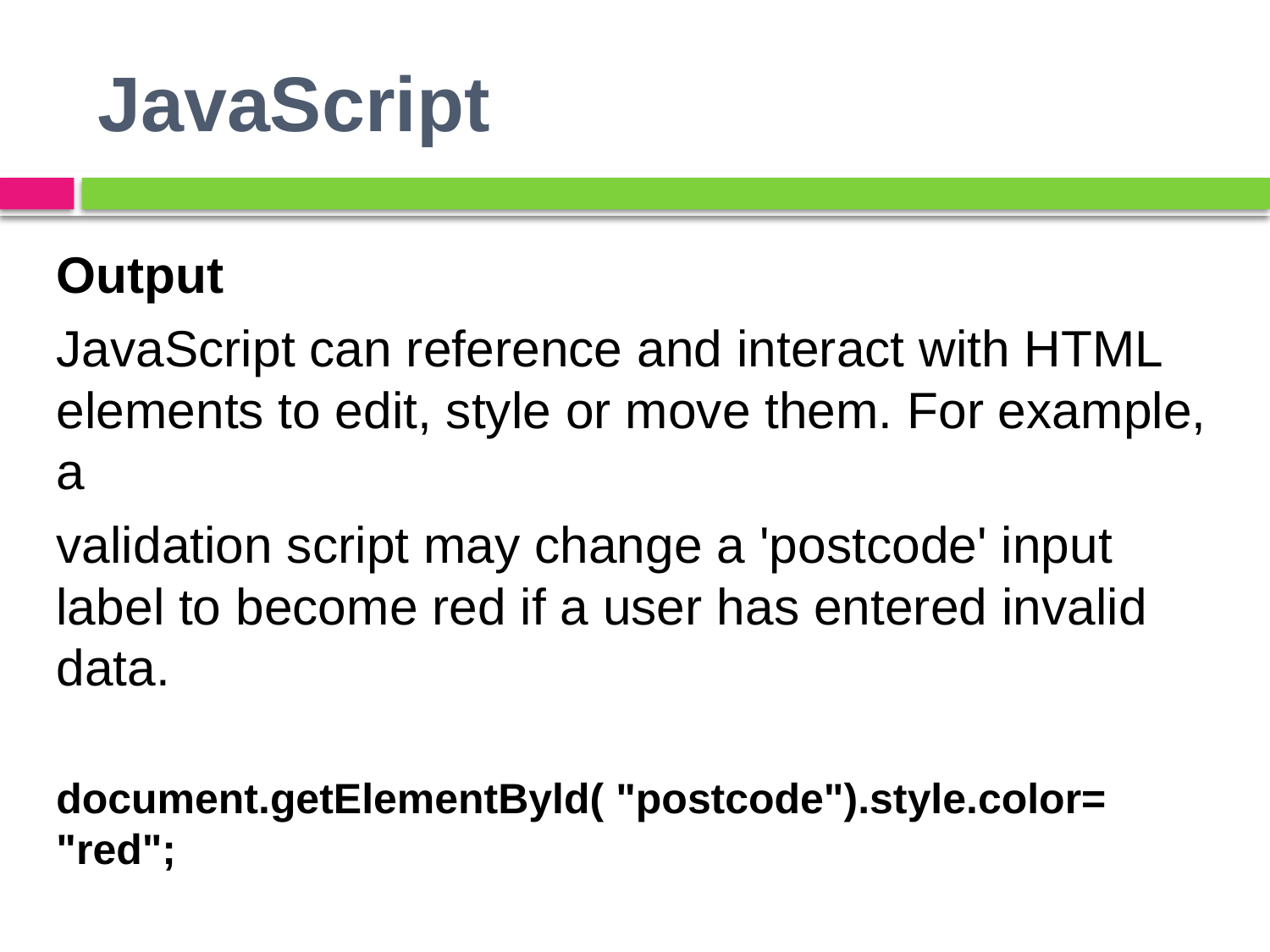

# JavaScript
Output
JavaScript can reference and interact with HTML elements to edit, style or move them. For example, a
validation script may change a 'postcode' input label to become red if a user has entered invalid data.

document.getElementByld( "postcode").style.color= "red";